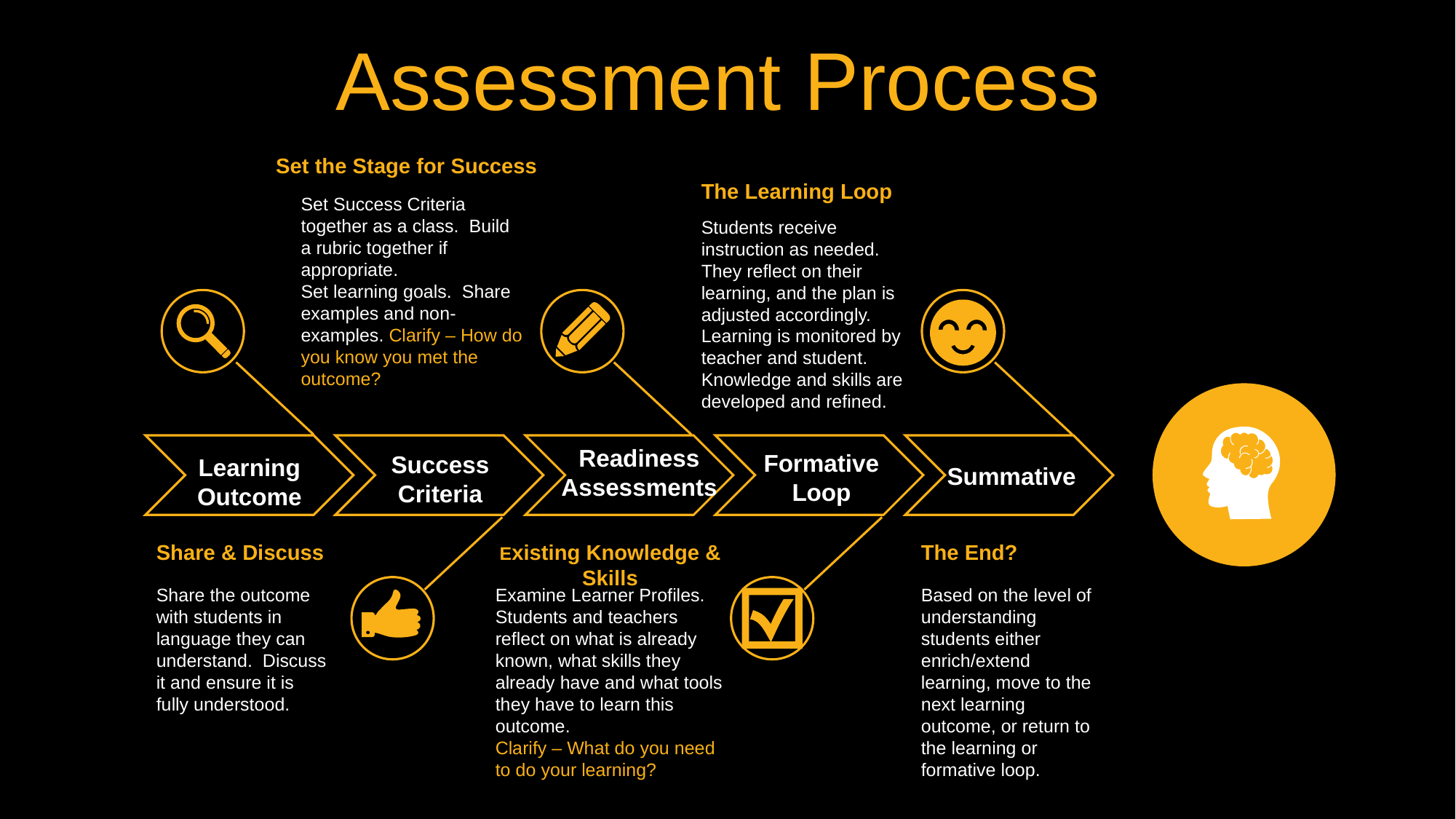

Assessment Process
Set the Stage for Success
Set Success Criteria together as a class.  Build a rubric together if appropriate.
Set learning goals.  Share examples and non-examples. Clarify – How do you know you met the outcome?
The Learning Loop
Students receive instruction as needed.  They reflect on their learning, and the plan is adjusted accordingly.  Learning is monitored by teacher and student.  Knowledge and skills are developed and refined.

Readiness Assessments
Formative Loop
Success Criteria
Learning Outcome
Summative
Share & Discuss
Share the outcome with students in language they can understand.  Discuss it and ensure it is fully understood.
Existing Knowledge & Skills
Examine Learner Profiles.
Students and teachers reflect on what is already known, what skills they already have and what tools they have to learn this outcome.
Clarify – What do you need to do your learning?
The End?
Based on the level of understanding students either enrich/extend learning, move to the next learning outcome, or return to the learning or formative loop.